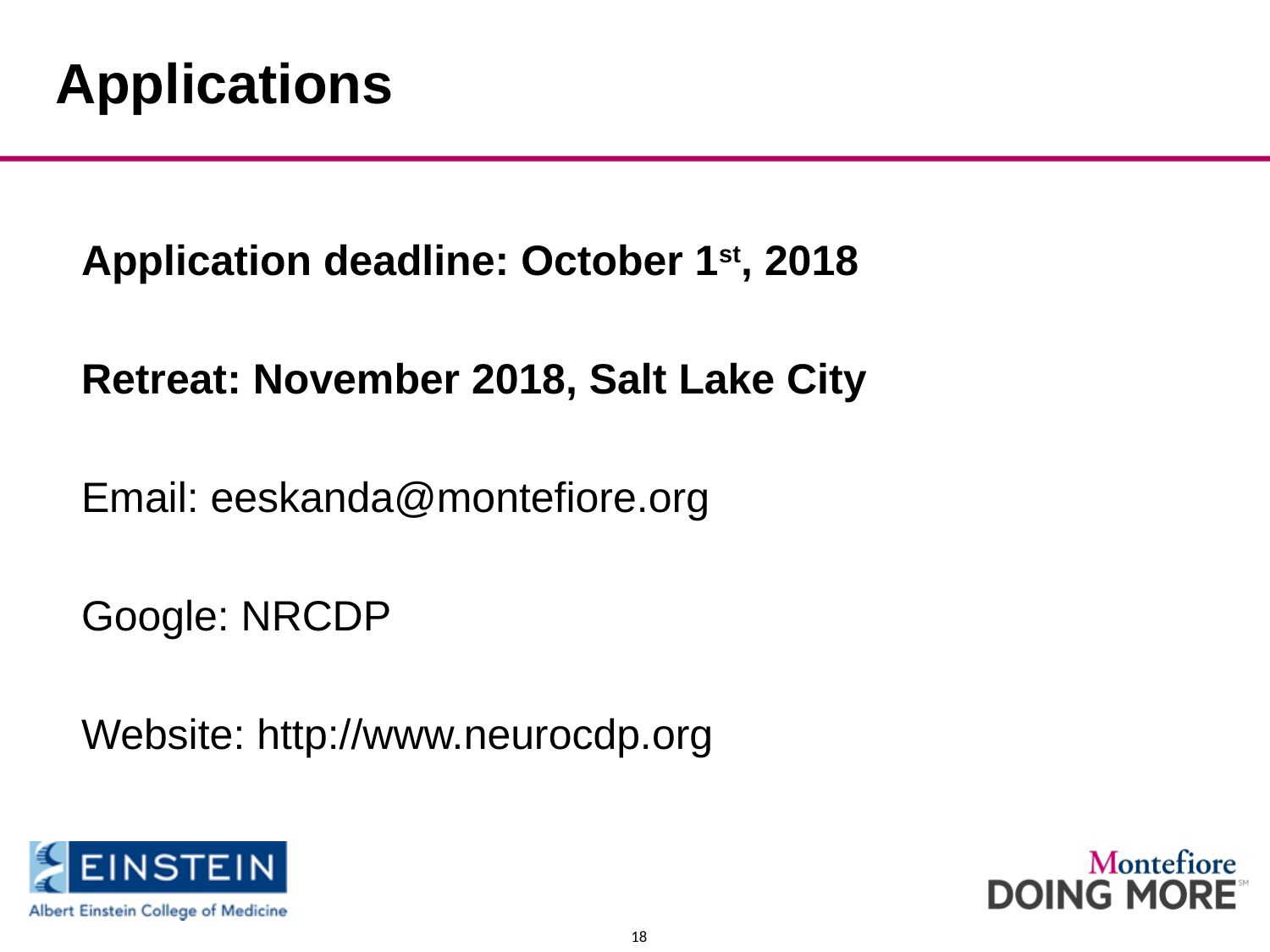

Applications

Application deadline: October 1st, 2018

Retreat: November 2018, Salt Lake City

Email: eeskanda@montefiore.org

Google: NRCDP

Website: http://www.neurocdp.org